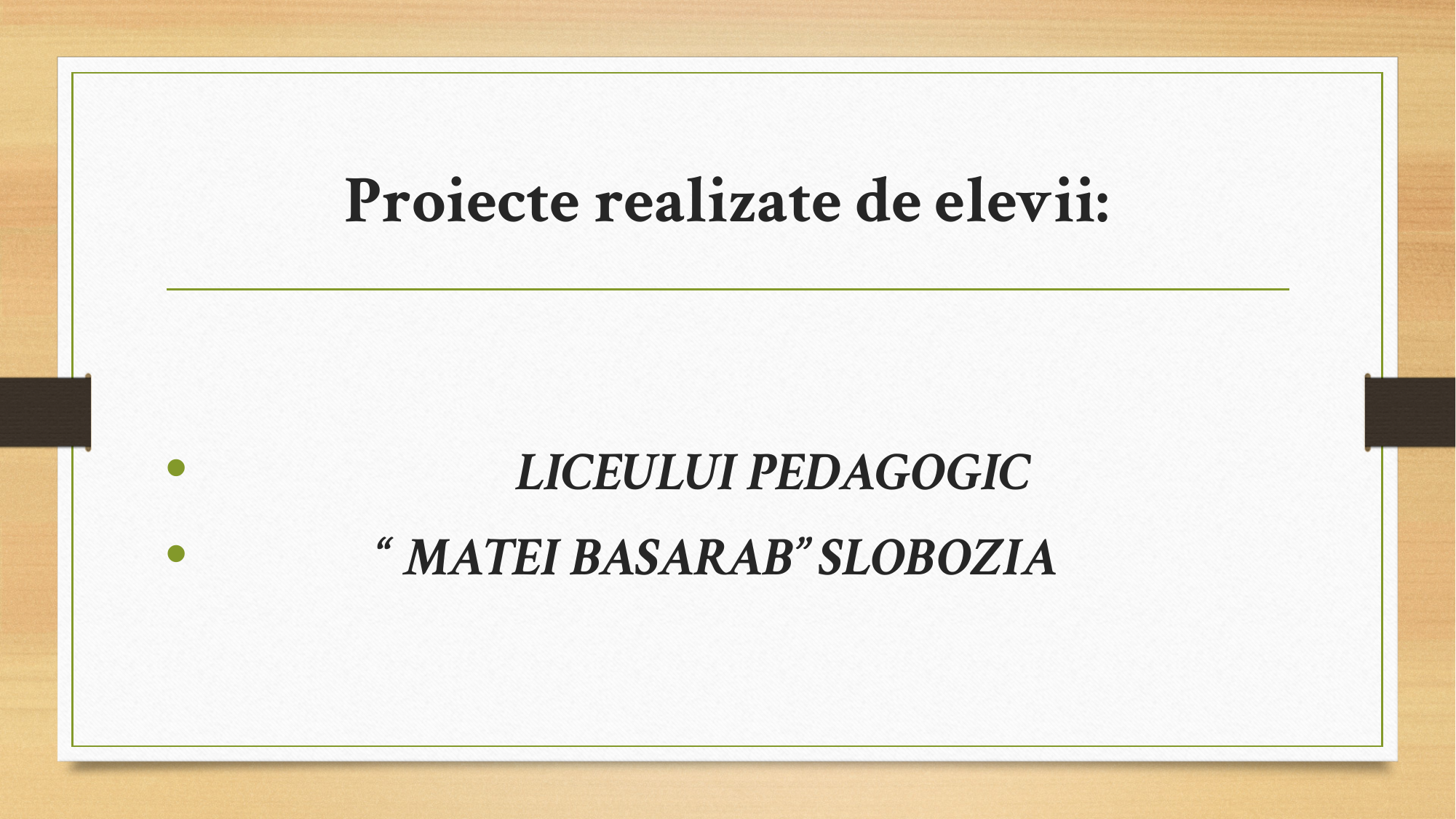

# Proiecte realizate de elevii:

                          LICEULUI PEDAGOGIC
                 “ MATEI BASARAB” SLOBOZIA